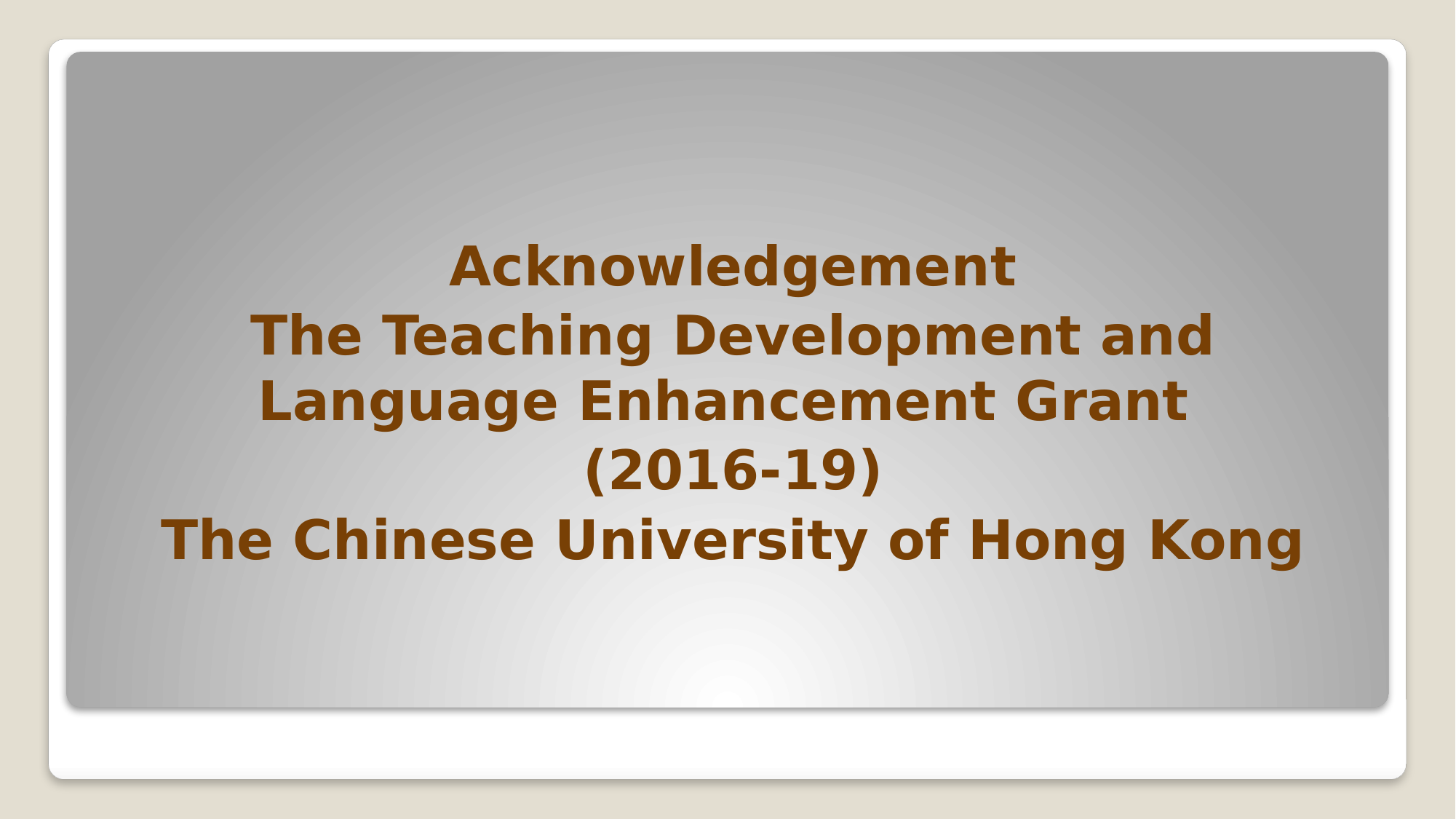

Acknowledgement
The Teaching Development and Language Enhancement Grant
(2016-19)
The Chinese University of Hong Kong